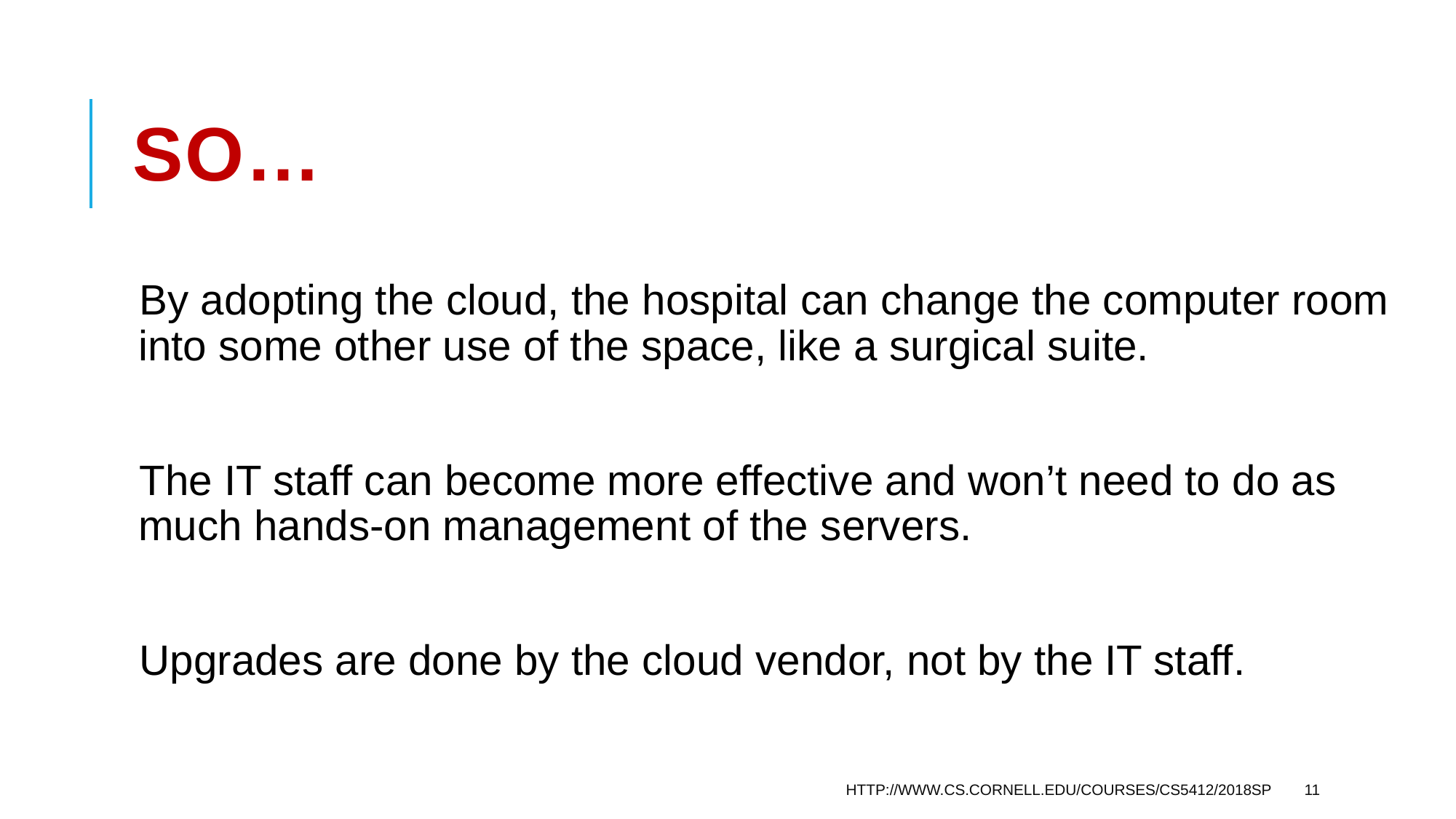

# So…
By adopting the cloud, the hospital can change the computer room into some other use of the space, like a surgical suite.

The IT staff can become more effective and won’t need to do as much hands-on management of the servers.

Upgrades are done by the cloud vendor, not by the IT staff.
http://www.cs.cornell.edu/courses/cs5412/2018sp
11